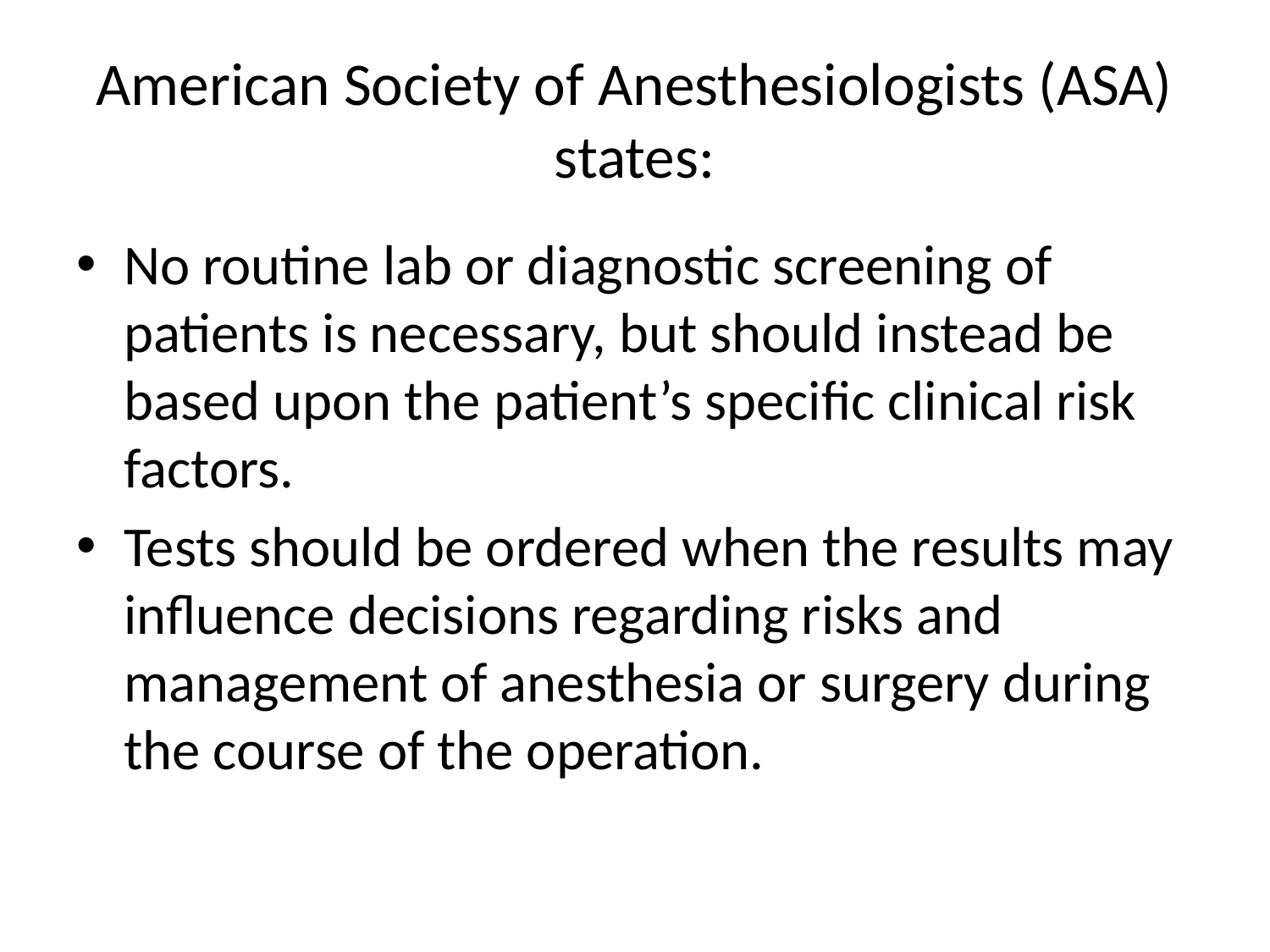

# American Society of Anesthesiologists (ASA) states:
No routine lab or diagnostic screening of patients is necessary, but should instead be based upon the patient’s specific clinical risk factors.
Tests should be ordered when the results may influence decisions regarding risks and management of anesthesia or surgery during the course of the operation.